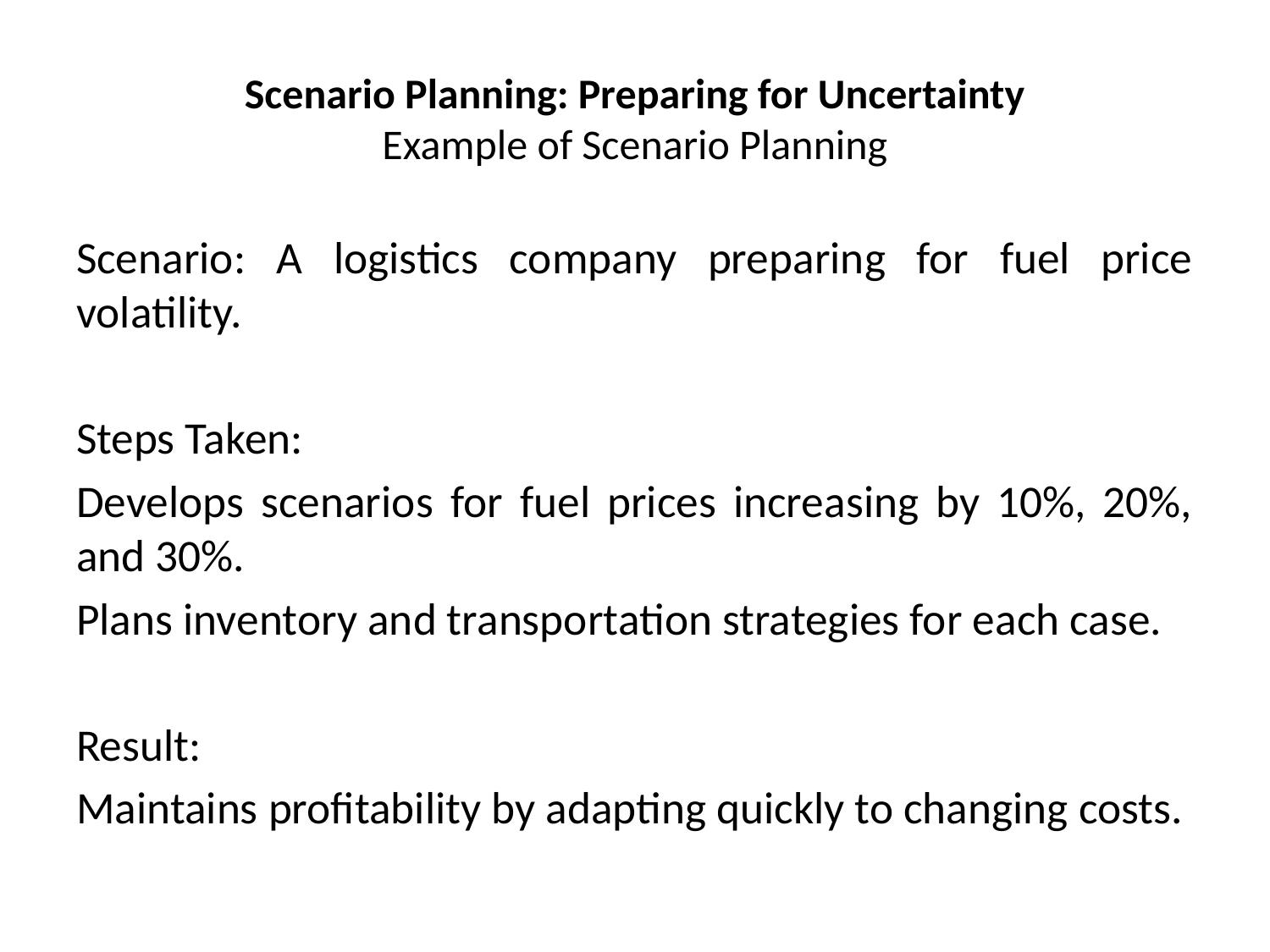

# Scenario Planning: Preparing for Uncertainty Example of Scenario Planning
Scenario: A logistics company preparing for fuel price volatility.

Steps Taken:
Develops scenarios for fuel prices increasing by 10%, 20%, and 30%.
Plans inventory and transportation strategies for each case.

Result:
Maintains profitability by adapting quickly to changing costs.